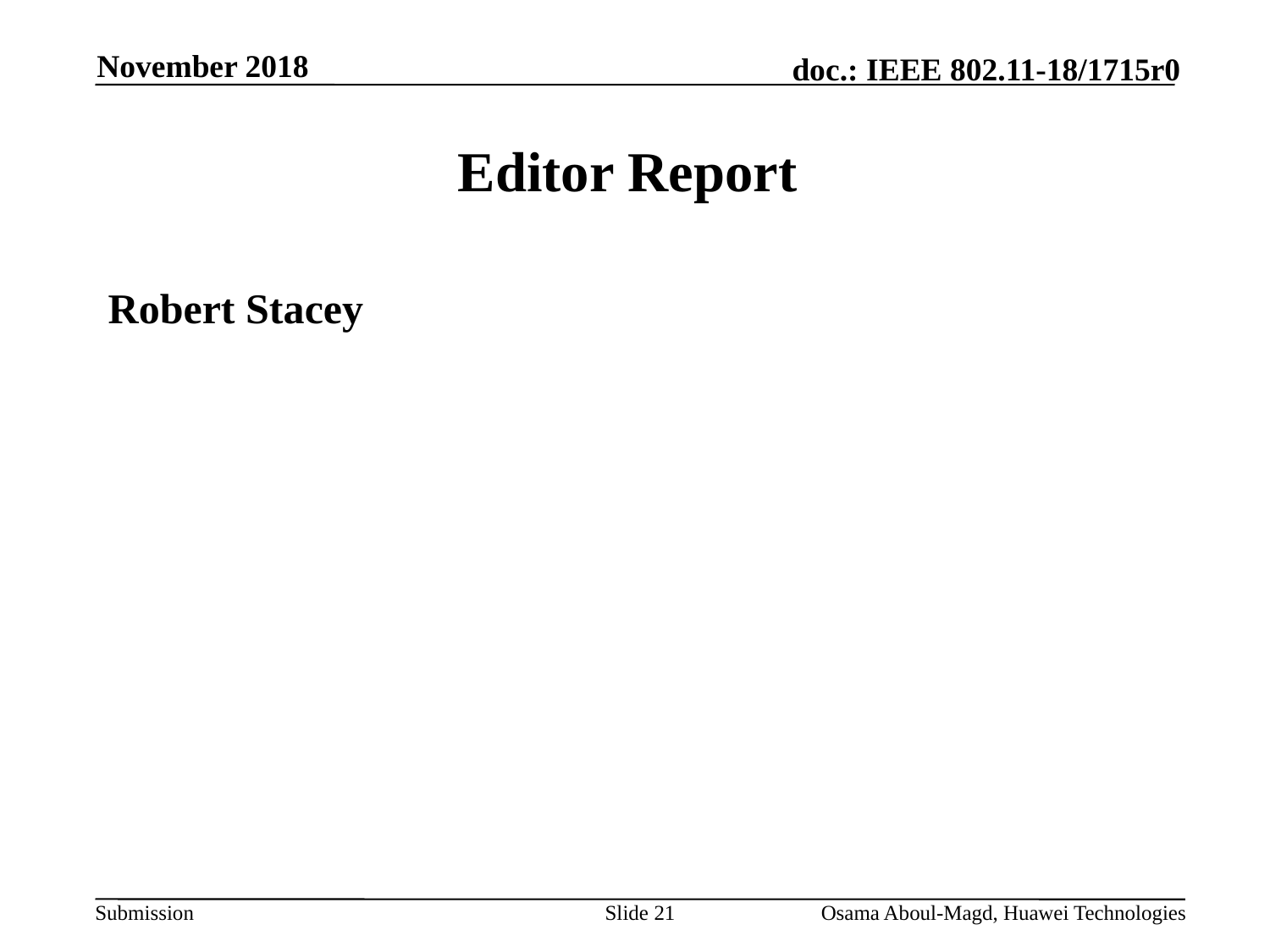

November 2018
# Editor Report
Robert Stacey
Slide 21
Osama Aboul-Magd, Huawei Technologies